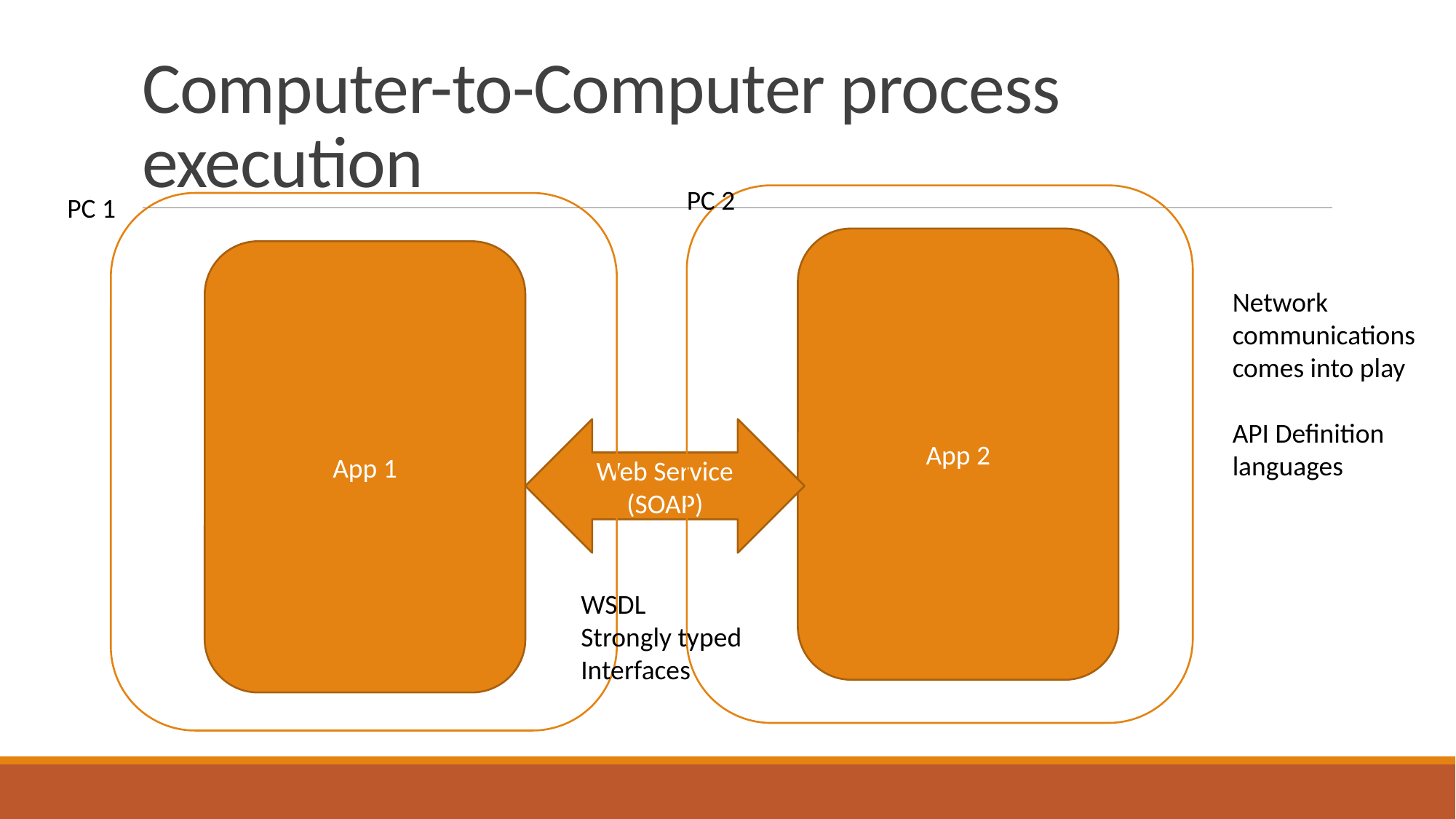

# Computer-to-Computer process execution
PC 2
PC 1

App 2
App 1
Network communications comes into play

API Definition languages
Web Service (SOAP)
WSDL
Strongly typed Interfaces